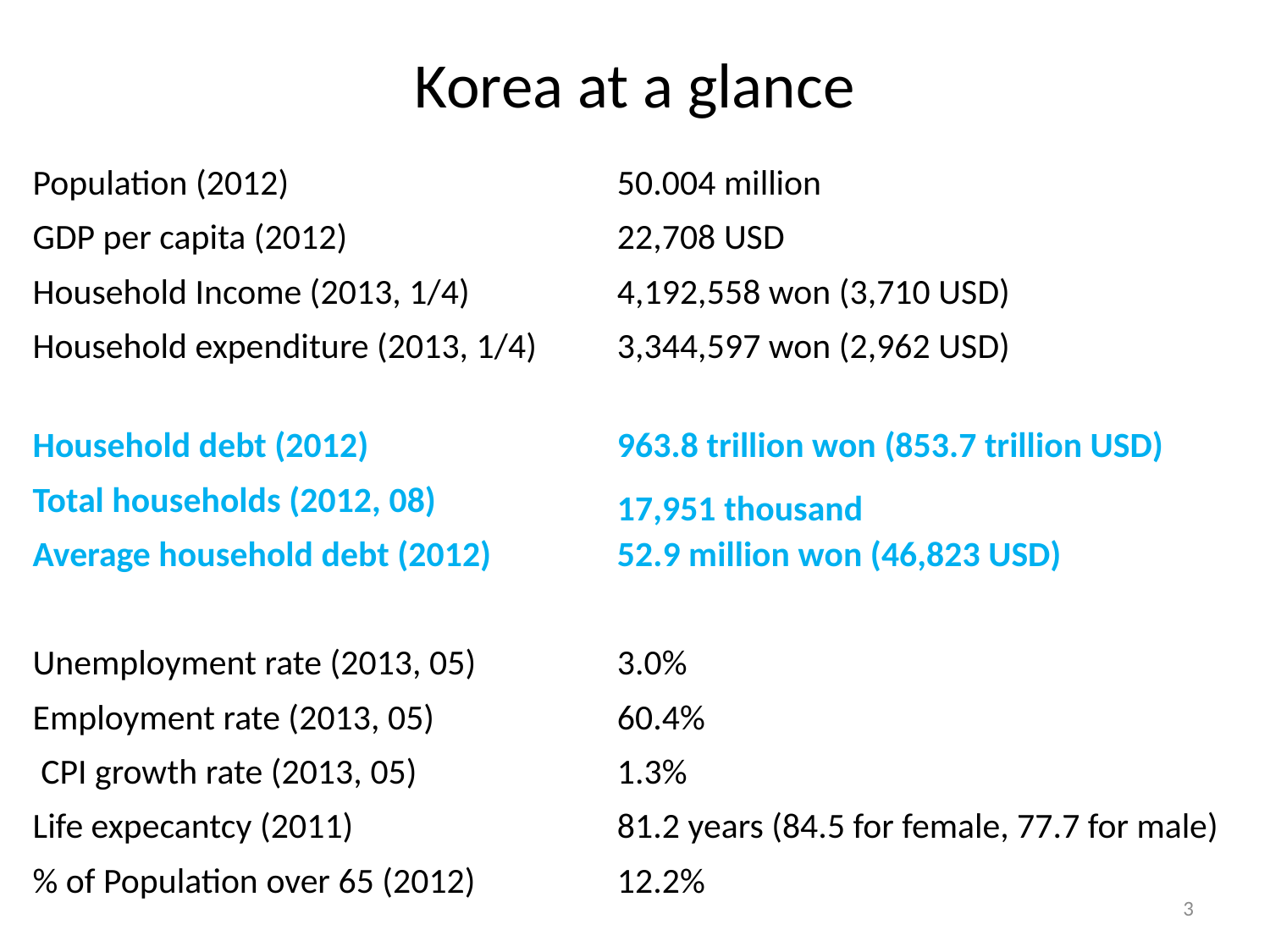

# Korea at a glance
| Population (2012) | 50.004 million |
| --- | --- |
| GDP per capita (2012) | 22,708 USD |
| Household Income (2013, 1/4) | 4,192,558 won (3,710 USD) |
| Household expenditure (2013, 1/4) | 3,344,597 won (2,962 USD) |
|  |  |
| Household debt (2012) | 963.8 trillion won (853.7 trillion USD) |
| Total households (2012, 08) | 17,951 thousand |
| Average household debt (2012) | 52.9 million won (46,823 USD) |
|  |  |
| Unemployment rate (2013, 05) | 3.0% |
| Employment rate (2013, 05) | 60.4% |
| CPI growth rate (2013, 05) | 1.3% |
| Life expecantcy (2011) | 81.2 years (84.5 for female, 77.7 for male) |
| % of Population over 65 (2012) | 12.2% |
3